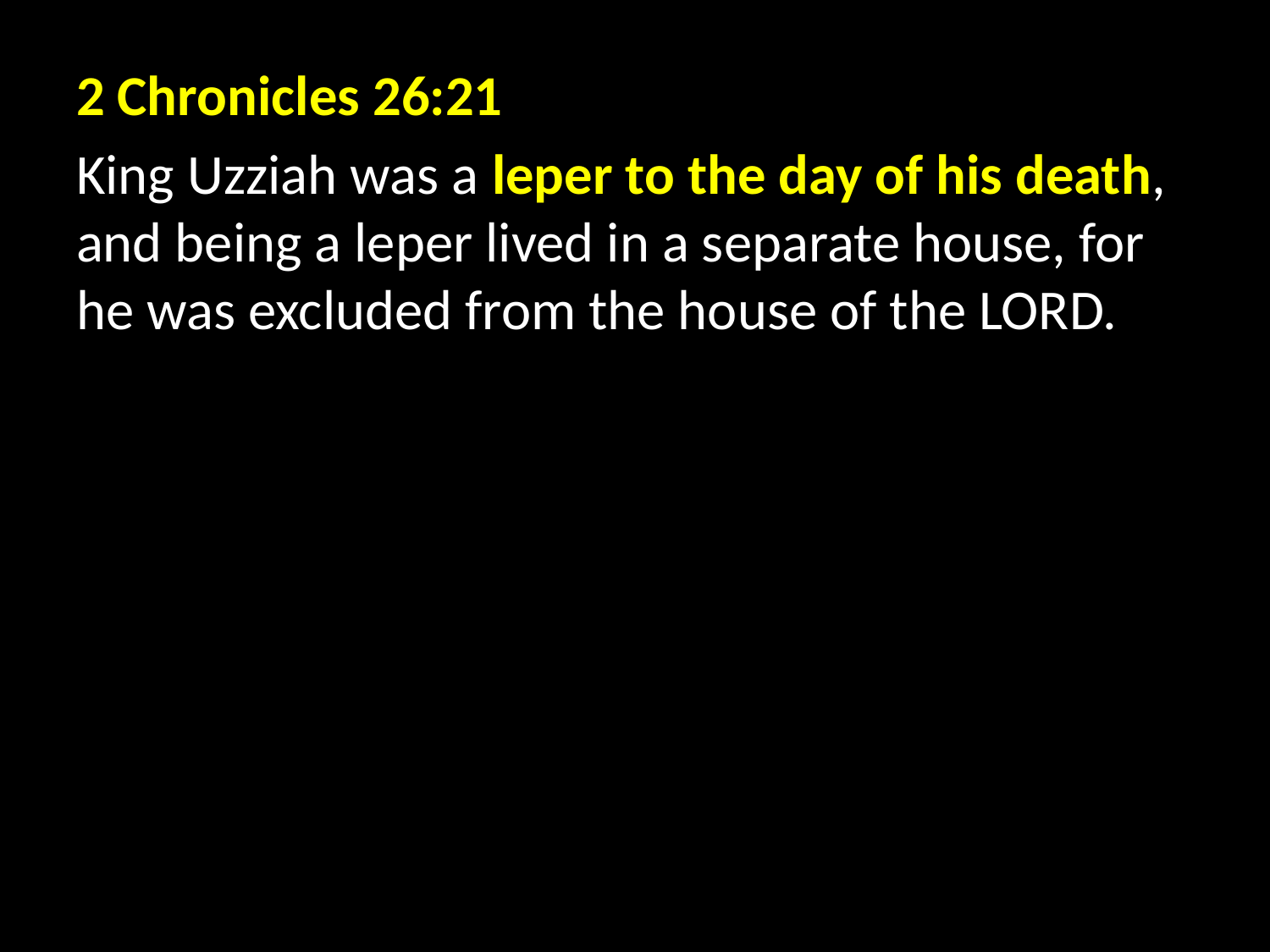

2 Chronicles 26:21
King Uzziah was a leper to the day of his death, and being a leper lived in a separate house, for he was excluded from the house of the LORD.